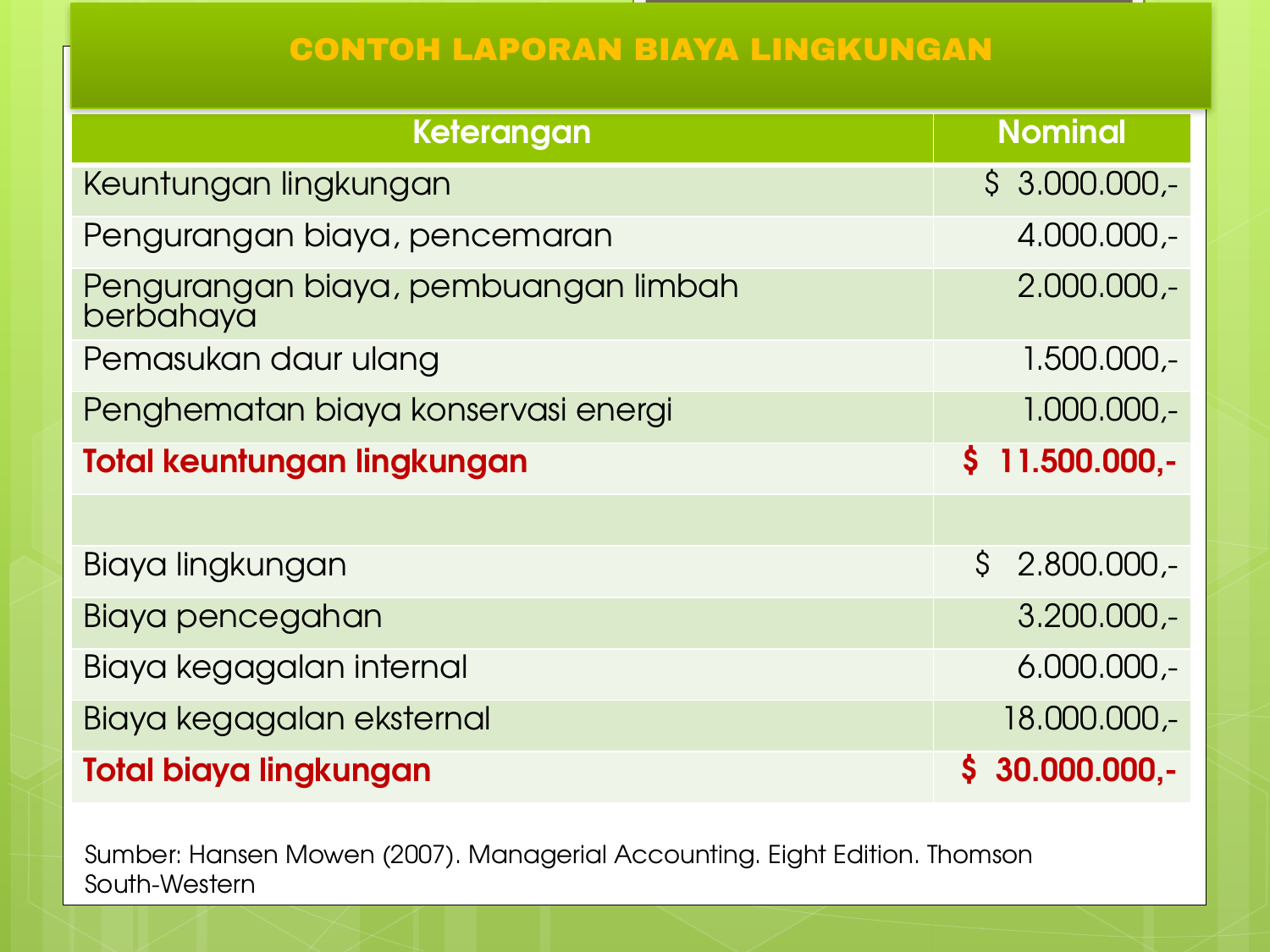

CONTOH LAPORAN BIAYA LINGKUNGAN

| Keterangan | Nominal |
| --- | --- |
| Keuntungan lingkungan | $ 3.000.000,- |
| Pengurangan biaya, pencemaran | 4.000.000,- |
| Pengurangan biaya, pembuangan limbah berbahaya | 2.000.000,- |
| Pemasukan daur ulang | 1.500.000,- |
| Penghematan biaya konservasi energi | 1.000.000,- |
| Total keuntungan lingkungan | $ 11.500.000,- |
|  |  |
| Biaya lingkungan | $ 2.800.000,- |
| Biaya pencegahan | 3.200.000,- |
| Biaya kegagalan internal | 6.000.000,- |
| Biaya kegagalan eksternal | 18.000.000,- |
| Total biaya lingkungan | $ 30.000.000,- |
Sumber: Hansen Mowen (2007). Managerial Accounting. Eight Edition. Thomson South-Western